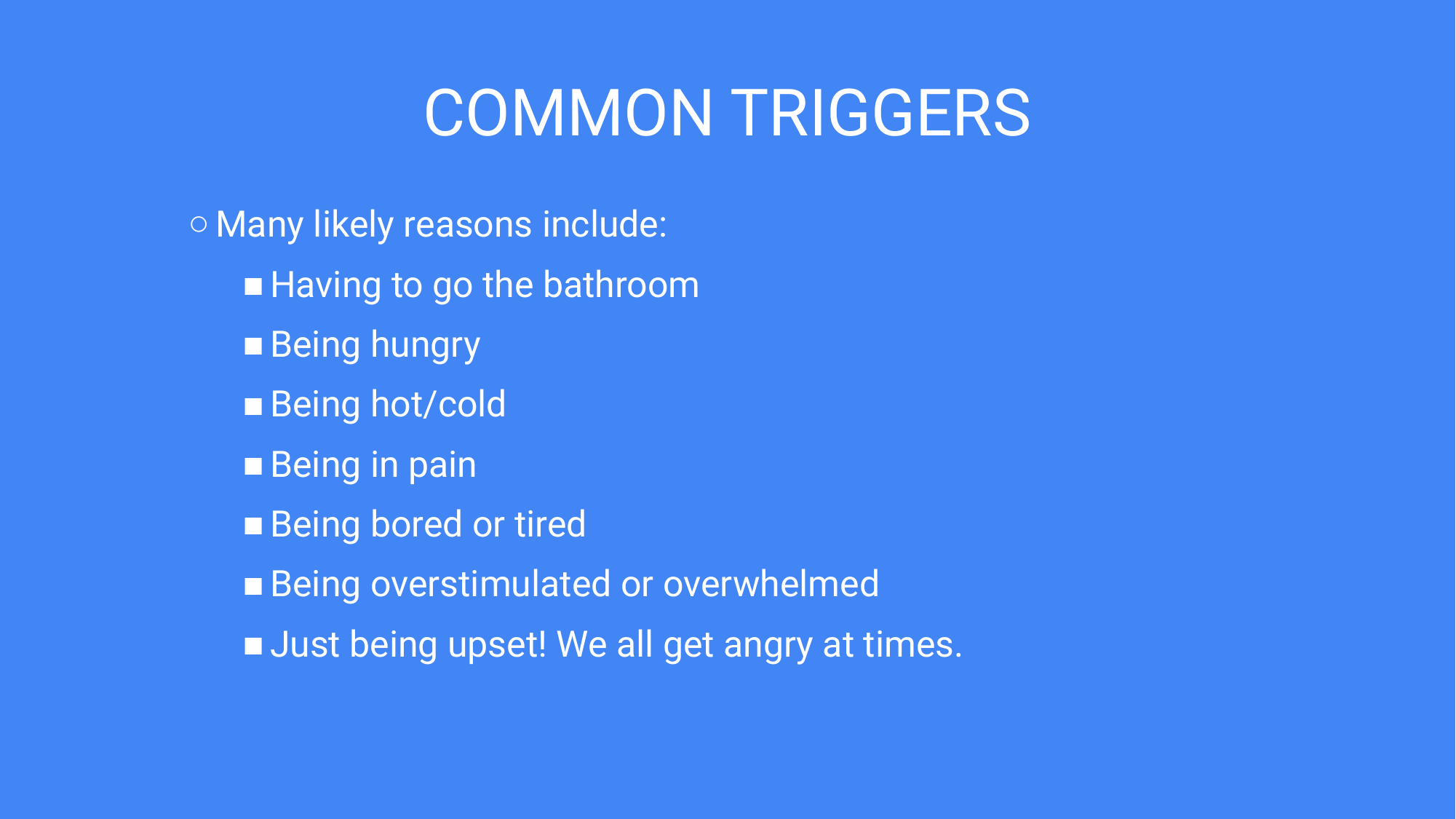

# COMMON TRIGGERS
Many likely reasons include:
Having to go the bathroom
Being hungry
Being hot/cold
Being in pain
Being bored or tired
Being overstimulated or overwhelmed
Just being upset! We all get angry at times.